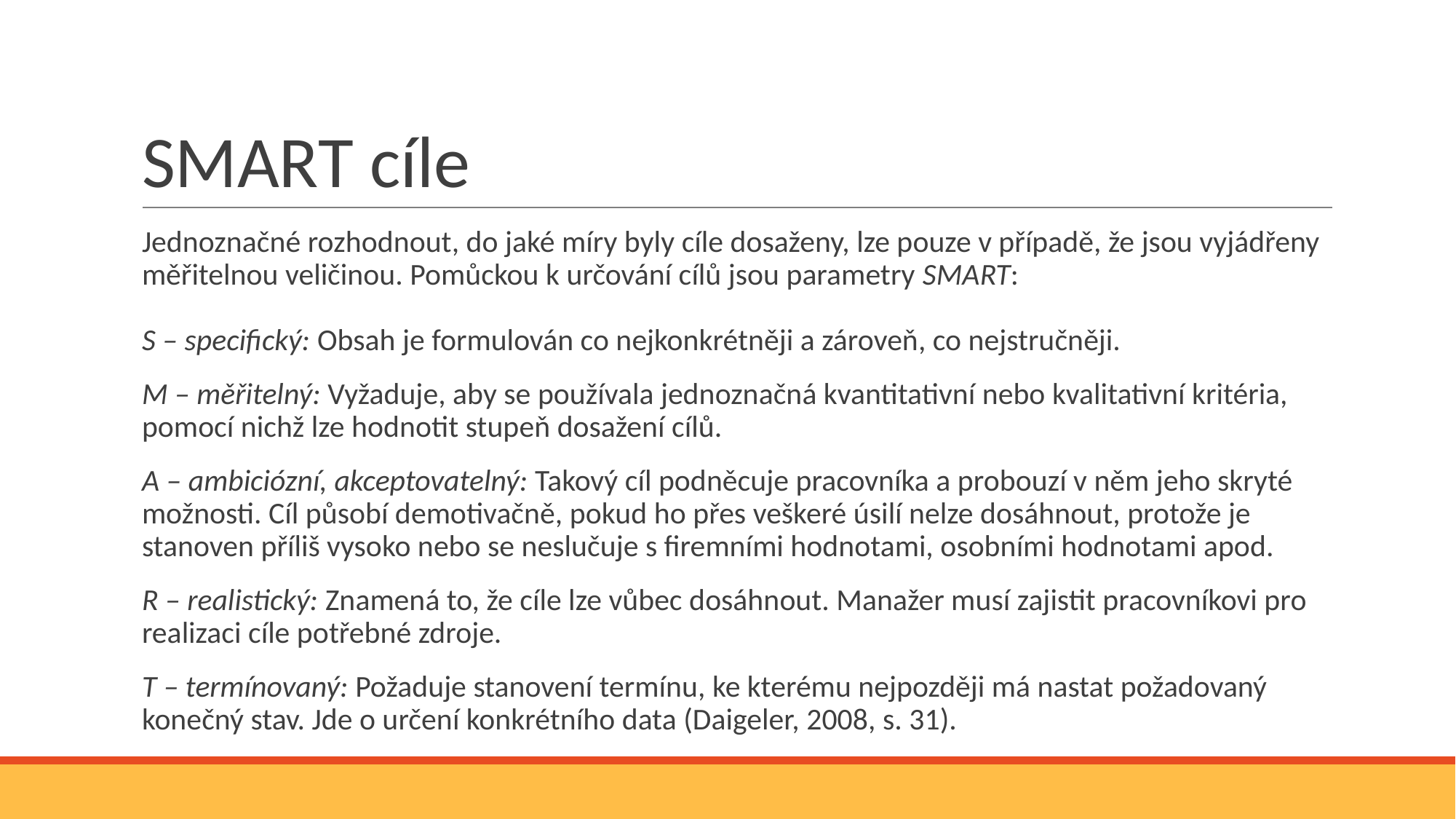

# SMART cíle
Jednoznačné rozhodnout, do jaké míry byly cíle dosaženy, lze pouze v případě, že jsou vyjádřeny měřitelnou veličinou. Pomůckou k určování cílů jsou parametry SMART:

S – specifický: Obsah je formulován co nejkonkrétněji a zároveň, co nejstručněji.
M – měřitelný: Vyžaduje, aby se používala jednoznačná kvantitativní nebo kvalitativní kritéria, pomocí nichž lze hodnotit stupeň dosažení cílů.
A – ambiciózní, akceptovatelný: Takový cíl podněcuje pracovníka a probouzí v něm jeho skryté možnosti. Cíl působí demotivačně, pokud ho přes veškeré úsilí nelze dosáhnout, protože je stanoven příliš vysoko nebo se neslučuje s firemními hodnotami, osobními hodnotami apod.
R – realistický: Znamená to, že cíle lze vůbec dosáhnout. Manažer musí zajistit pracovníkovi pro realizaci cíle potřebné zdroje.
T – termínovaný: Požaduje stanovení termínu, ke kterému nejpozději má nastat požadovaný konečný stav. Jde o určení konkrétního data (Daigeler, 2008, s. 31).